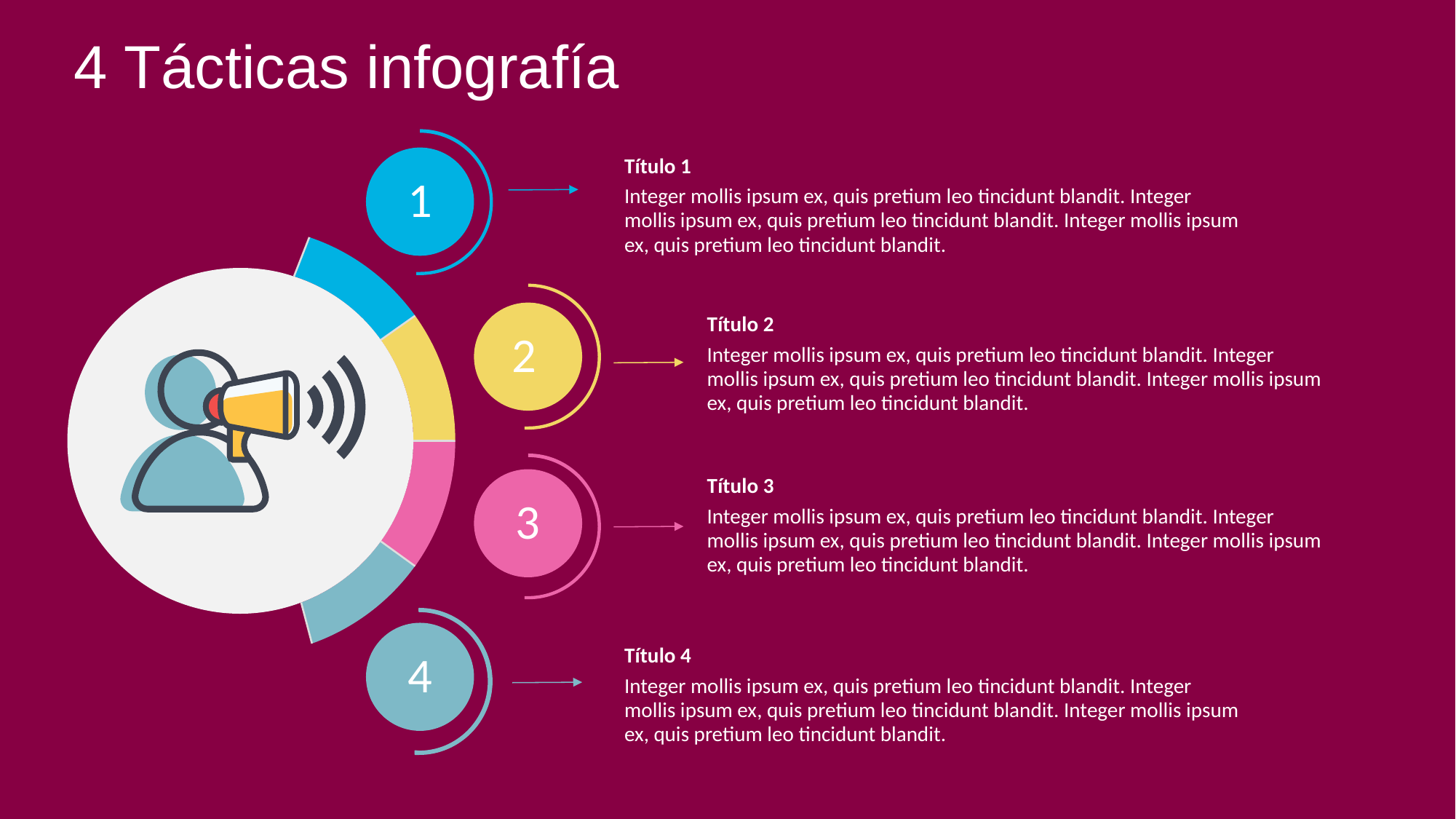

4 Tácticas infografía

1

 2

3

4
Título 1
Integer mollis ipsum ex, quis pretium leo tincidunt blandit. Integer mollis ipsum ex, quis pretium leo tincidunt blandit. Integer mollis ipsum ex, quis pretium leo tincidunt blandit.

Título 2
Integer mollis ipsum ex, quis pretium leo tincidunt blandit. Integer mollis ipsum ex, quis pretium leo tincidunt blandit. Integer mollis ipsum ex, quis pretium leo tincidunt blandit.

Título 3
Integer mollis ipsum ex, quis pretium leo tincidunt blandit. Integer mollis ipsum ex, quis pretium leo tincidunt blandit. Integer mollis ipsum ex, quis pretium leo tincidunt blandit.

Título 4
Integer mollis ipsum ex, quis pretium leo tincidunt blandit. Integer mollis ipsum ex, quis pretium leo tincidunt blandit. Integer mollis ipsum ex, quis pretium leo tincidunt blandit.